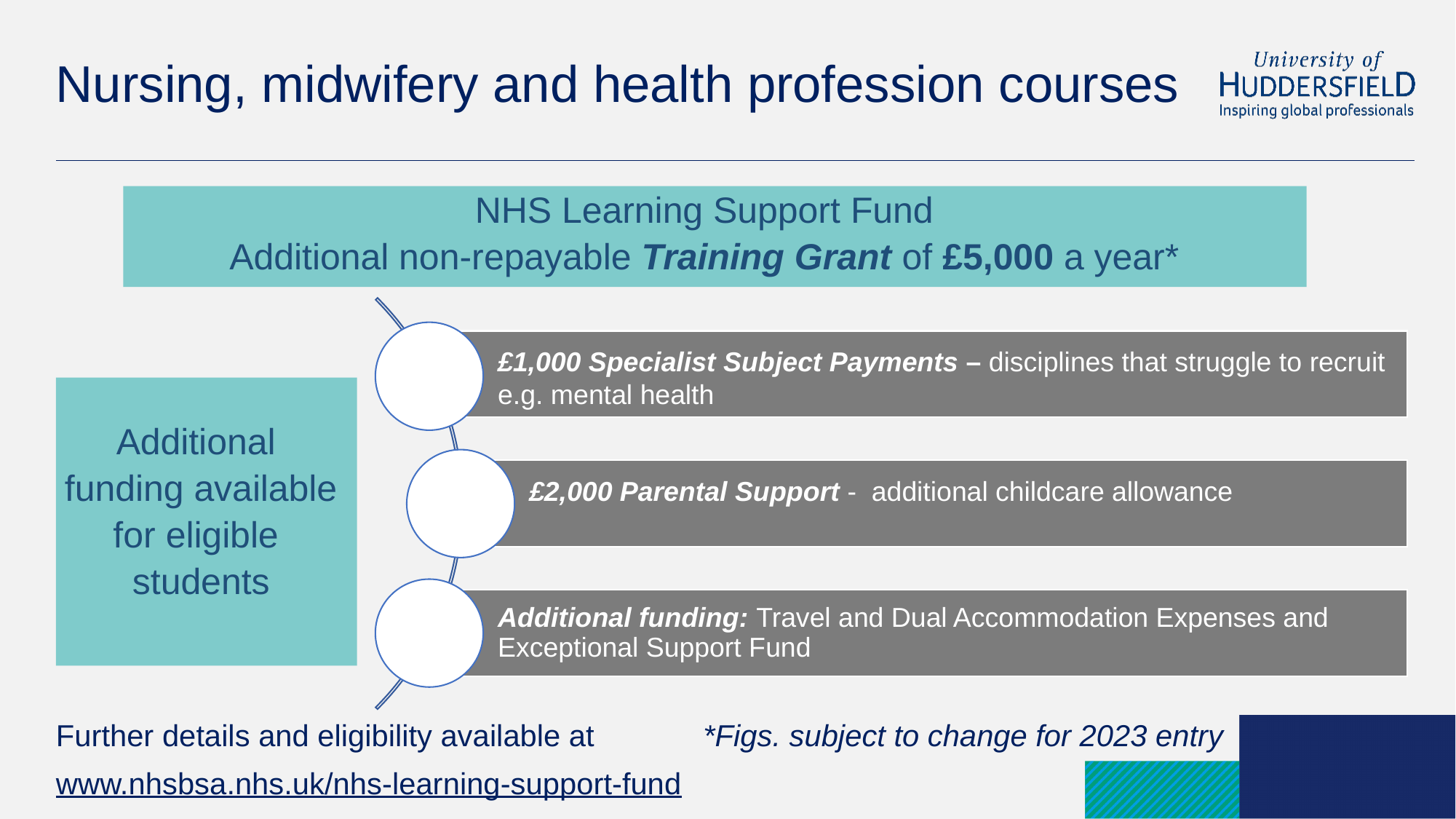

# Nursing, midwifery and health profession courses
NHS Learning Support Fund
Additional non-repayable Training Grant of £5,000 a year*

£1,000 Specialist Subject Payments – disciplines that struggle to recruit e.g. mental health

£2,000 Parental Support -  additional childcare allowance

Additional funding: Travel and Dual Accommodation Expenses and Exceptional Support Fund

Additional
funding available
for eligible
students
Further details and eligibility available at             *Figs. subject to change for 2023 entry
www.nhsbsa.nhs.uk/nhs-learning-support-fund